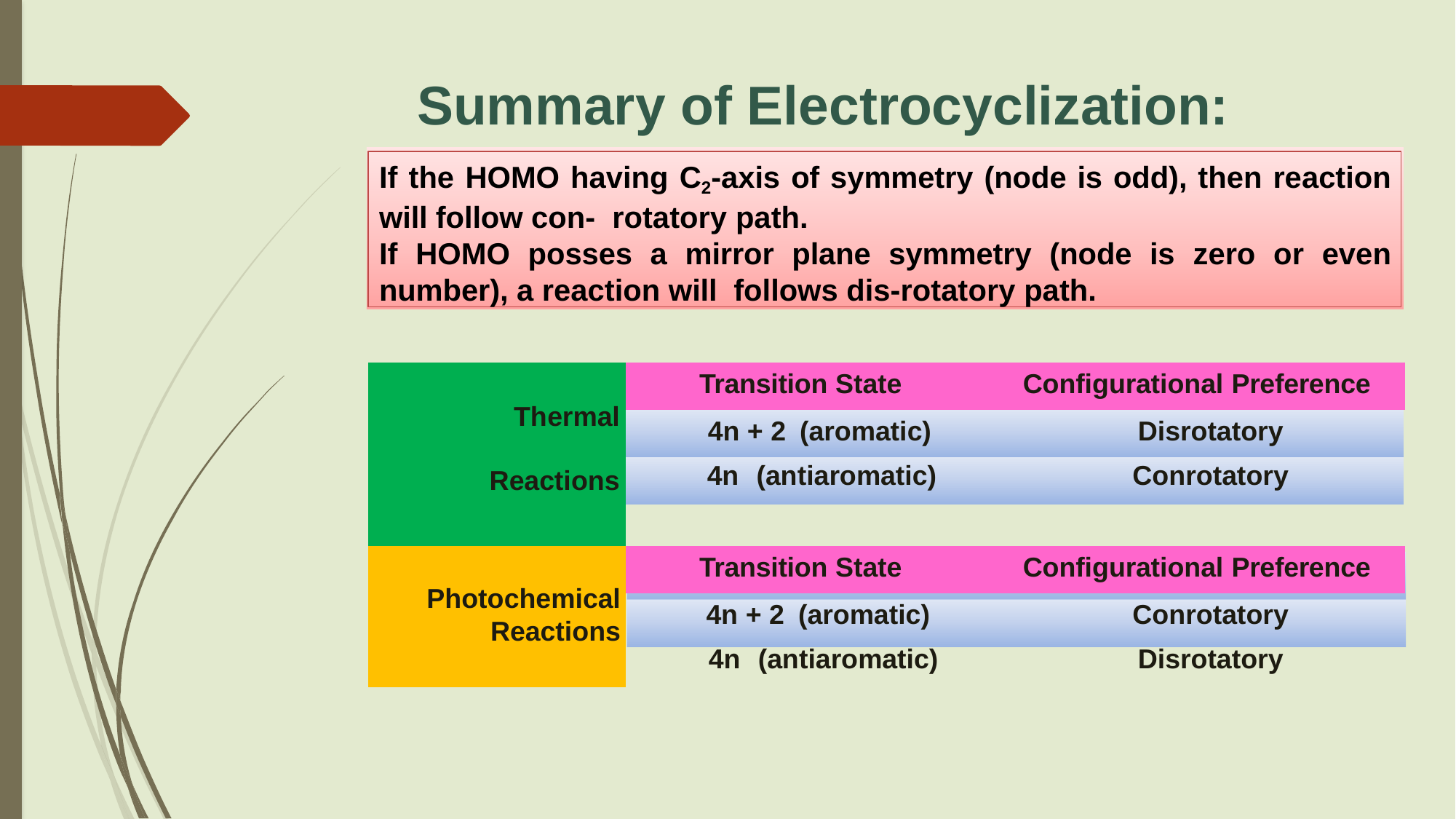

Summary of Electrocyclization:

If the HOMO having C2-axis of symmetry (node is odd), then reaction will follow con-  rotatory path.
If HOMO posses a mirror plane symmetry (node is zero or even number), a reaction will  follows dis-rotatory path.
| Thermal Reactions | Transition State Configurational Preference |
| --- | --- |
|  | 4n + 2 (aromatic) Disrotatory 4n (antiaromatic) Conrotatory |
| Photochemical Reactions | Transition State Configurational Preference |
|  | 4n + 2 (aromatic) Conrotatory 4n (antiaromatic) Disrotatory |